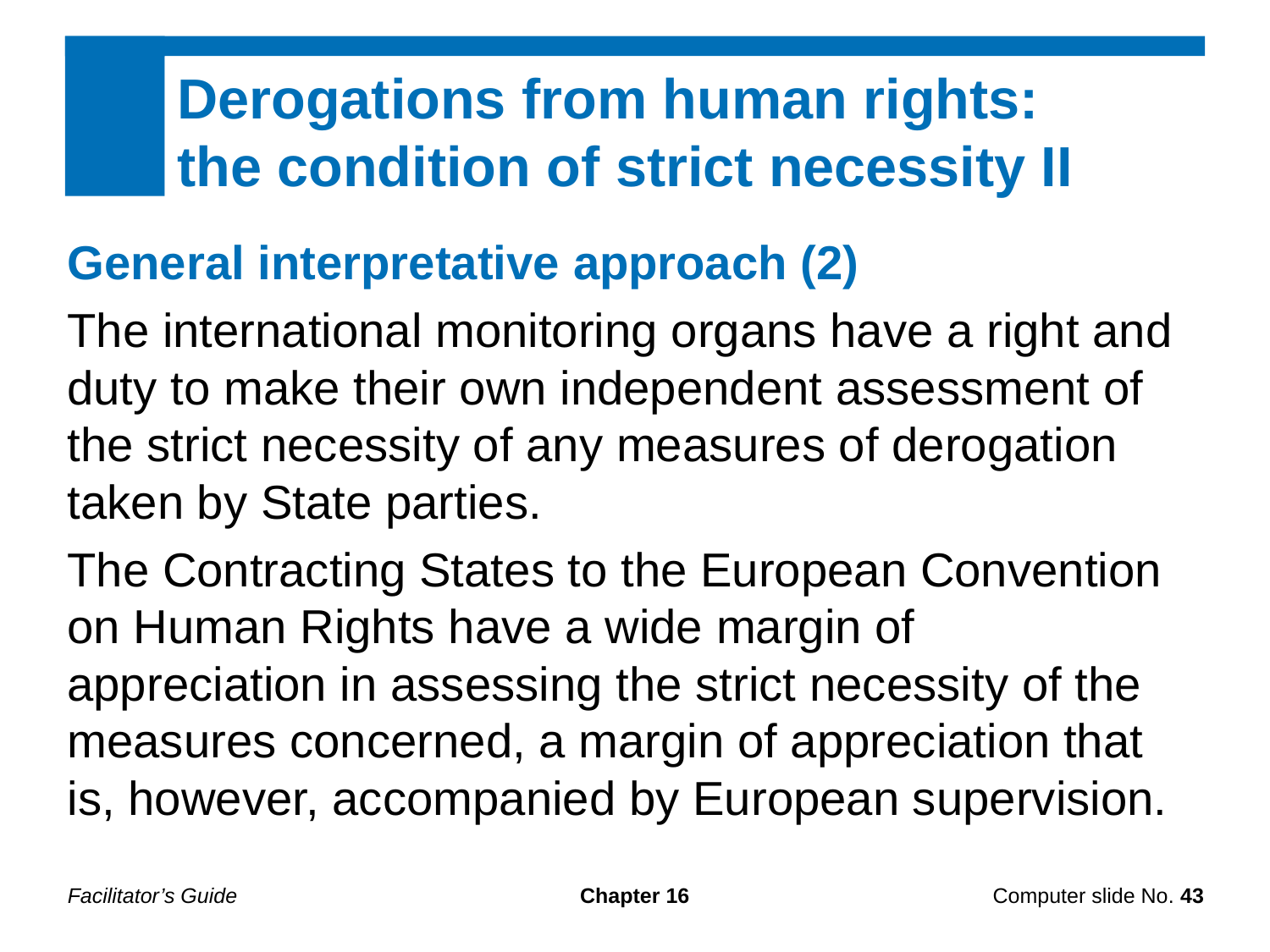

Derogations from human rights:
the condition of strict necessity II
General interpretative approach (2)
The international monitoring organs have a right and duty to make their own independent assessment of the strict necessity of any measures of derogation taken by State parties.
The Contracting States to the European Convention on Human Rights have a wide margin of appreciation in assessing the strict necessity of the measures concerned, a margin of appreciation that is, however, accompanied by European supervision.
Facilitator’s Guide
Chapter 16
Computer slide No. 43